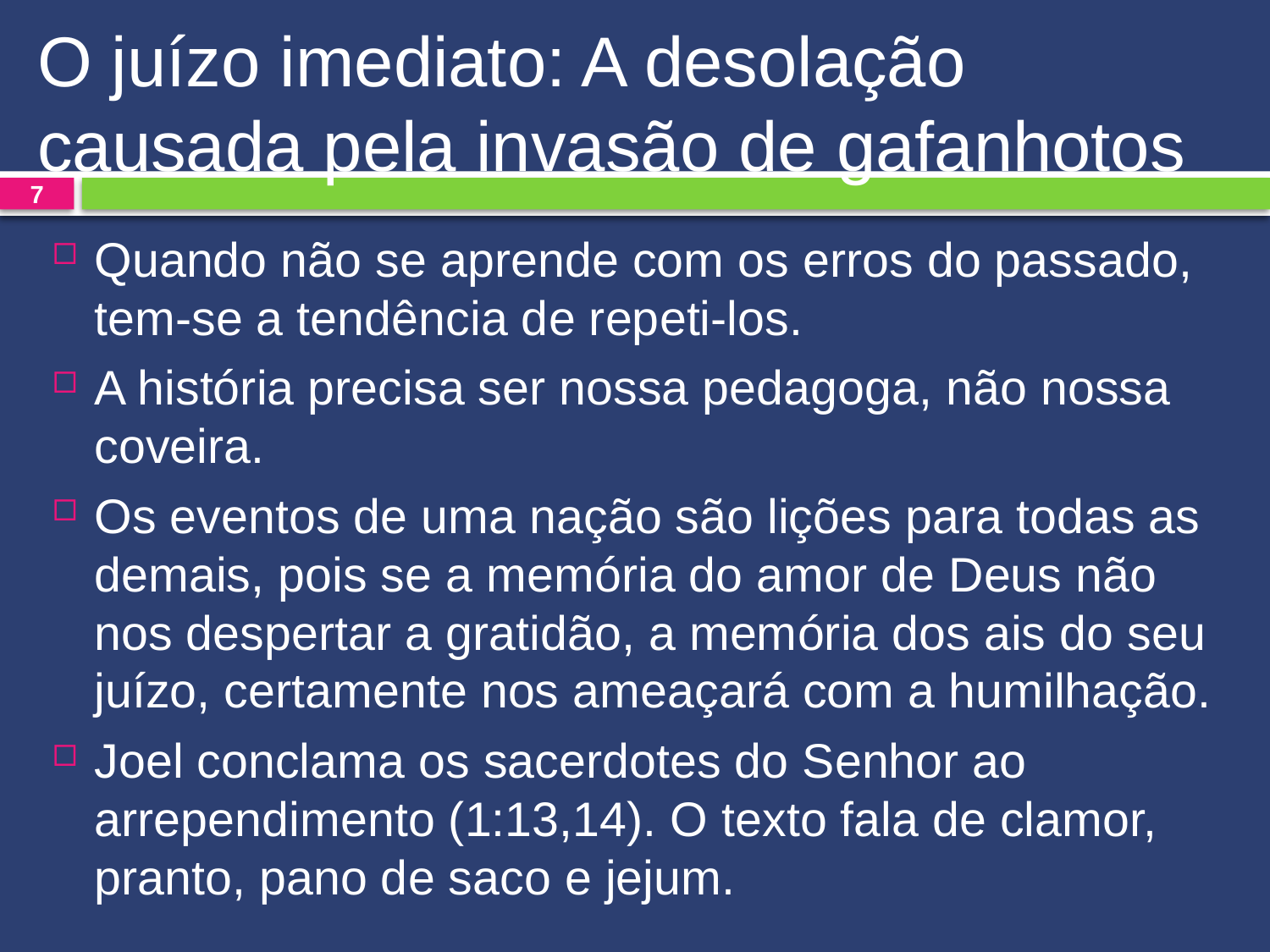

# O juízo imediato: A desolação causada pela invasão de gafanhotos
7
Quando não se aprende com os erros do passado, tem-se a tendência de repeti-los.
A história precisa ser nossa pedagoga, não nossa coveira.
Os eventos de uma nação são lições para todas as demais, pois se a memória do amor de Deus não nos despertar a gratidão, a memória dos ais do seu juízo, certamente nos ameaçará com a humilhação.
Joel conclama os sacerdotes do Senhor ao arrependimento (1:13,14). O texto fala de clamor, pranto, pano de saco e jejum.